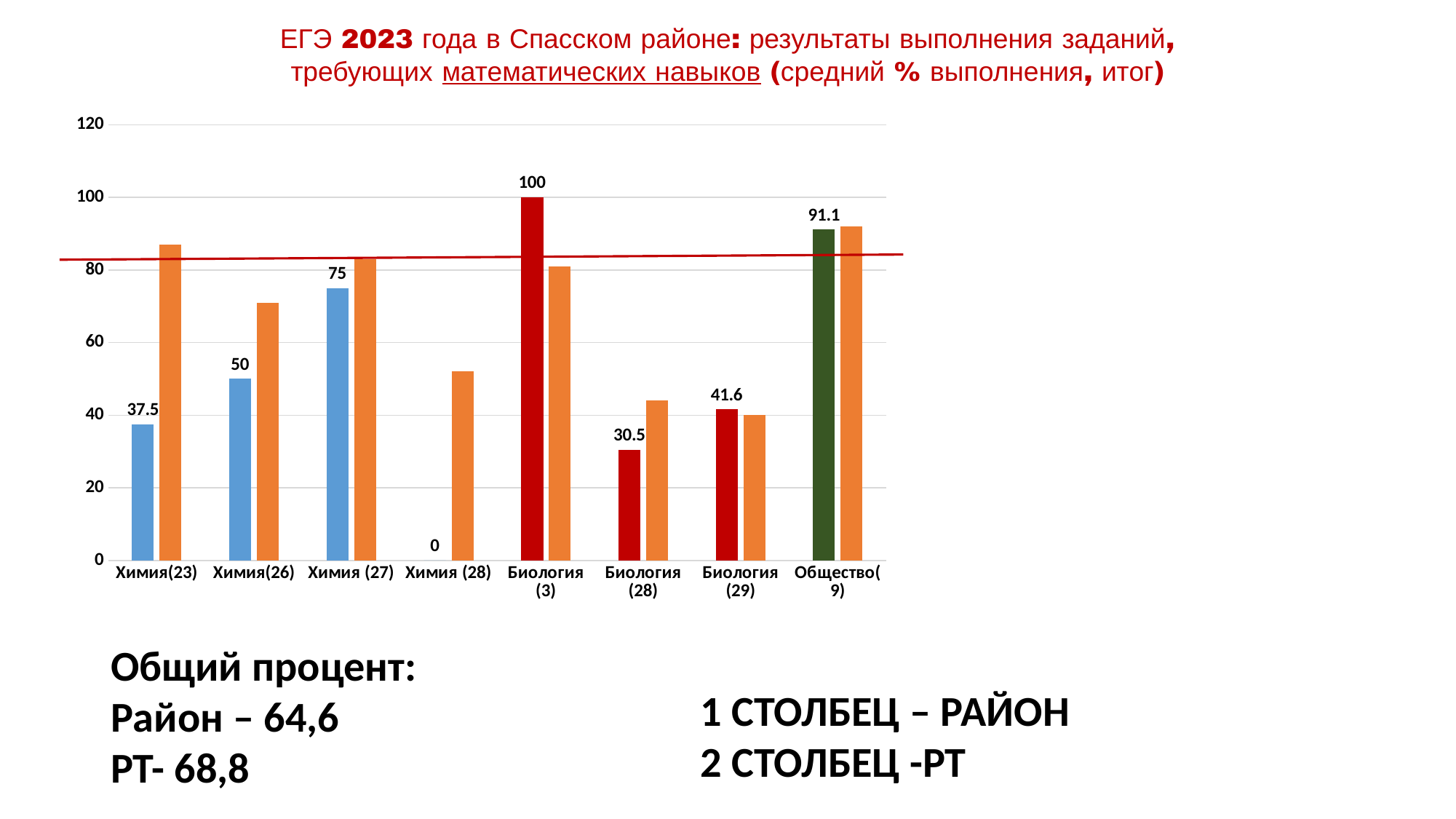

ЕГЭ 2023 года в Спасском районе: результаты выполнения заданий, требующих математических навыков (средний % выполнения, итог)

### Chart

| Category | Район | РТ |
|---|---|---|
| Химия(23) | 37.5 | 87.0 |
| Химия(26) | 50.0 | 71.0 |
| Химия (27) | 75.0 | 83.0 |
| Химия (28) | 0.0 | 52.0 |
| Биология (3) | 100.0 | 81.0 |
| Биология (28) | 30.5 | 44.0 |
| Биология (29) | 41.6 | 40.0 |
| Общество(9) | 91.1 | 92.0 |
Общий процент:
Район – 64,6
РТ- 68,8
1 СТОЛБЕЦ – РАЙОН
2 СТОЛБЕЦ -РТ